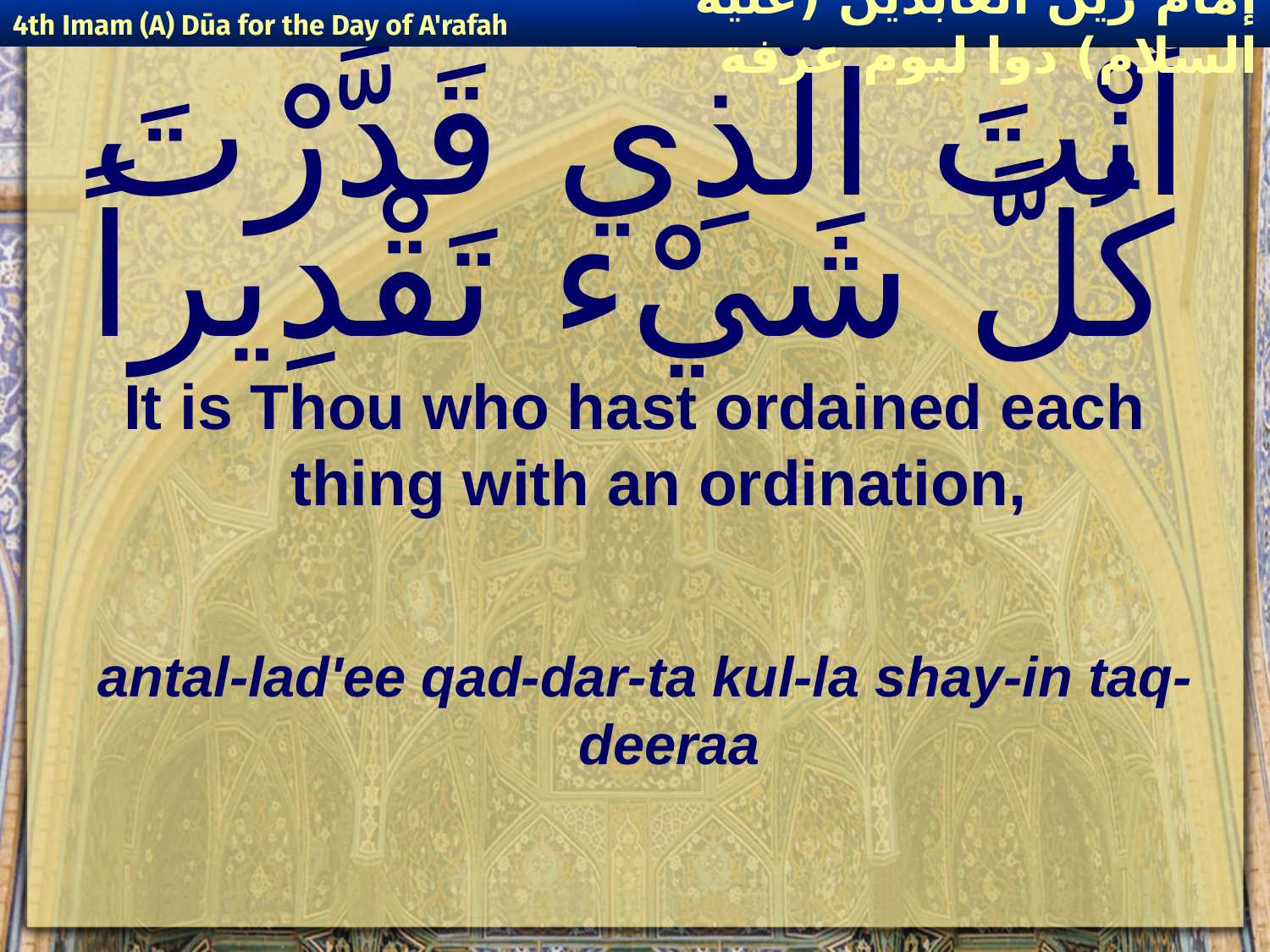

4th Imam (A) Dūa for the Day of A'rafah
إمام زين العابدين (عليه السلام) دوا ليوم عرفة
# أَنْتَ الَّذِي قَدَّرْتَ كُلَّ شَيْء تَقْدِيراً
It is Thou who hast ordained each thing with an ordination,
antal-lad'ee qad-dar-ta kul-la shay-in taq-deeraa